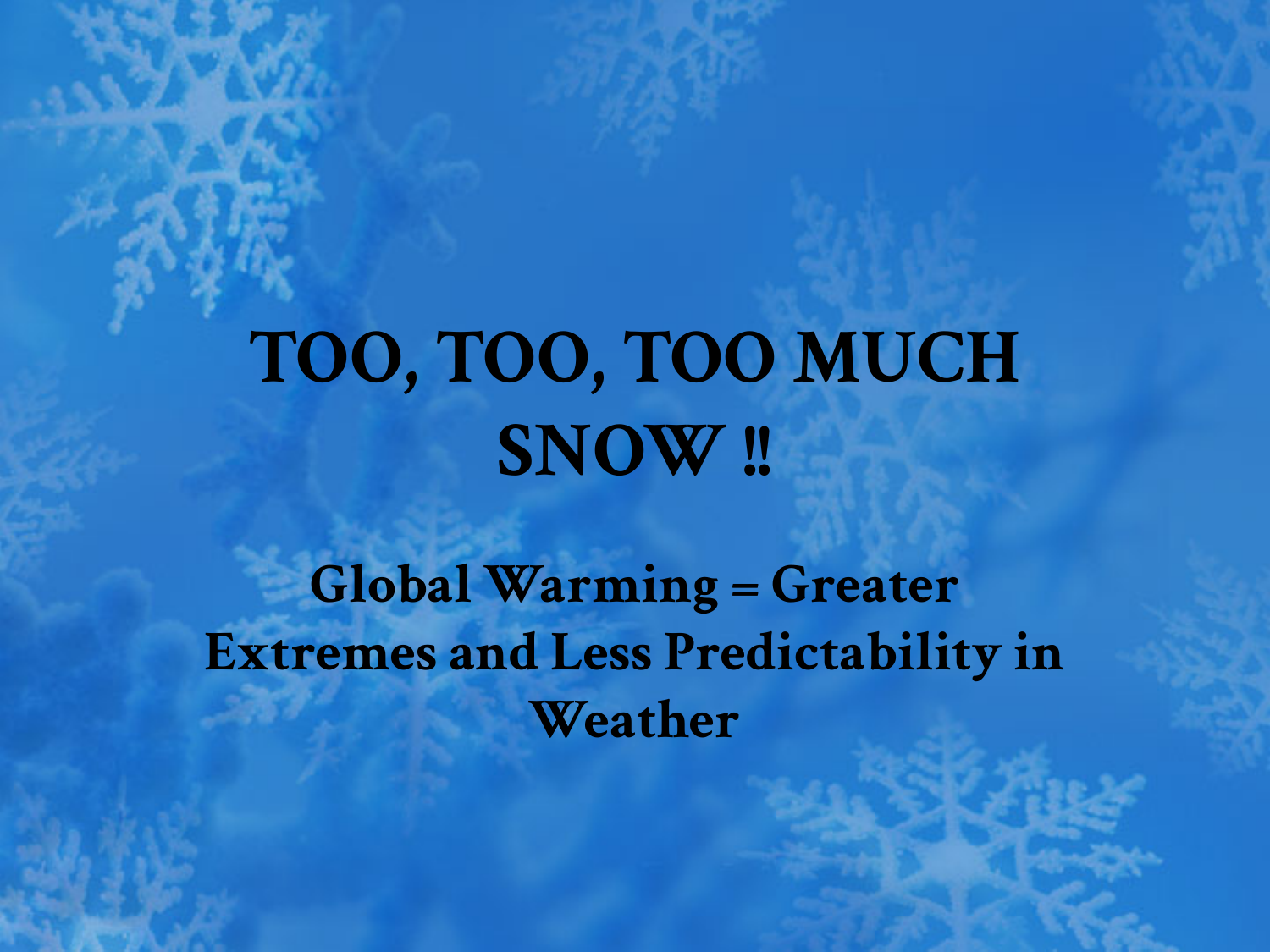

# TOO, TOO, TOO MUCH SNOW !!
Global Warming = Greater Extremes and Less Predictability in Weather